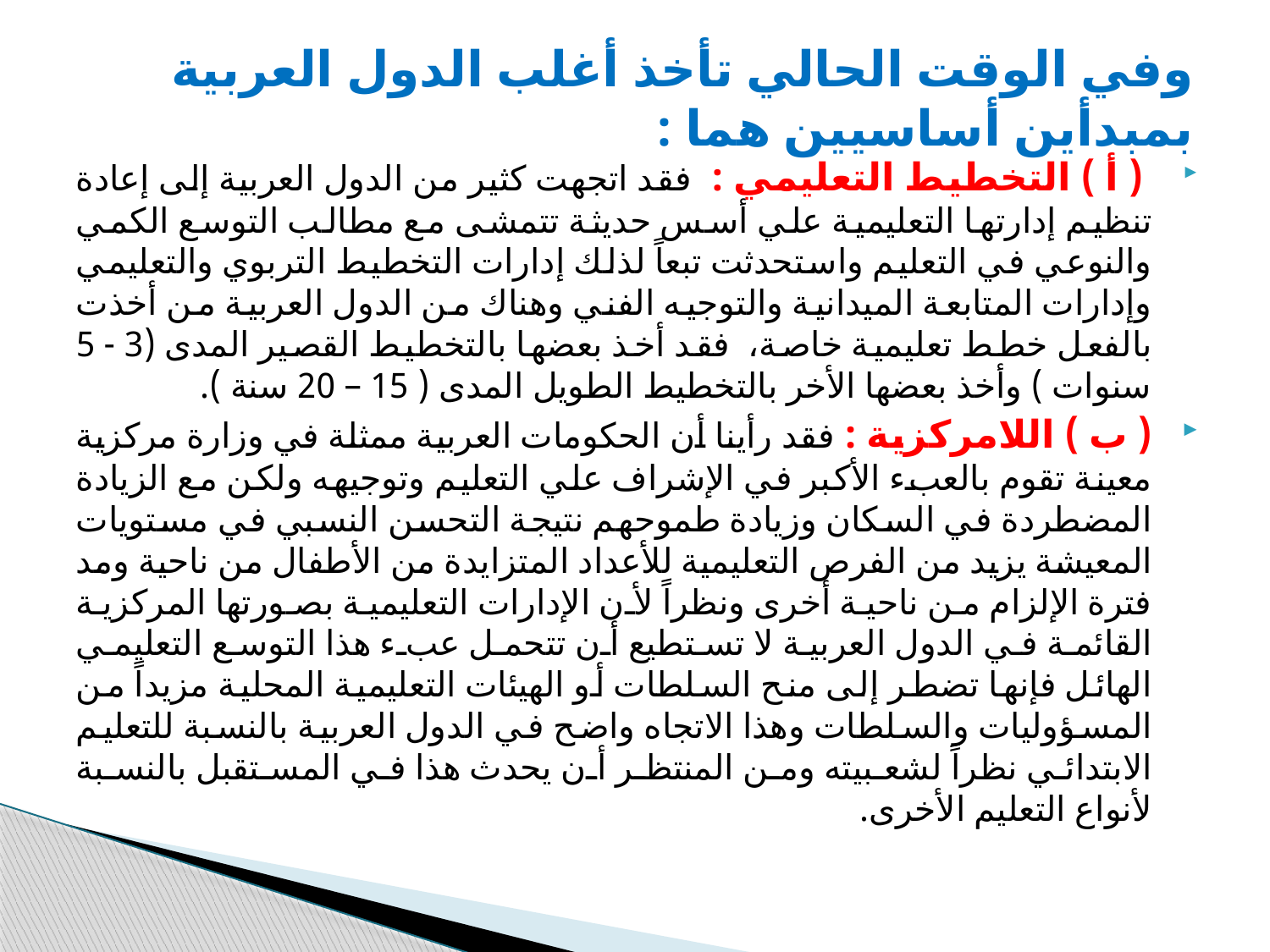

# وفي الوقت الحالي تأخذ أغلب الدول العربية بمبدأين أساسيين هما :
 ( أ ) التخطيط التعليمي :  فقد اتجهت كثير من الدول العربية إلى إعادة تنظيم إدارتها التعليمية علي أسس حديثة تتمشى مع مطالب التوسع الكمي والنوعي في التعليم واستحدثت تبعاً لذلك إدارات التخطيط التربوي والتعليمي وإدارات المتابعة الميدانية والتوجيه الفني وهناك من الدول العربية من أخذت بالفعل خطط تعليمية خاصة،  فقد أخذ بعضها بالتخطيط القصير المدى (3 - 5 سنوات ) وأخذ بعضها الأخر بالتخطيط الطويل المدى ( 15 – 20 سنة ).
( ب ) اللامركزية : فقد رأينا أن الحكومات العربية ممثلة في وزارة مركزية معينة تقوم بالعبء الأكبر في الإشراف علي التعليم وتوجيهه ولكن مع الزيادة المضطردة في السكان وزيادة طموحهم نتيجة التحسن النسبي في مستويات المعيشة يزيد من الفرص التعليمية للأعداد المتزايدة من الأطفال من ناحية ومد فترة الإلزام من ناحية أخرى ونظراً لأن الإدارات التعليمية بصورتها المركزية القائمة في الدول العربية لا تستطيع أن تتحمل عبء هذا التوسع التعليمي الهائل فإنها تضطر إلى منح السلطات أو الهيئات التعليمية المحلية مزيداً من المسؤوليات والسلطات وهذا الاتجاه واضح في الدول العربية بالنسبة للتعليم الابتدائي نظراً لشعبيته ومن المنتظر أن يحدث هذا في المستقبل بالنسبة لأنواع التعليم الأخرى.